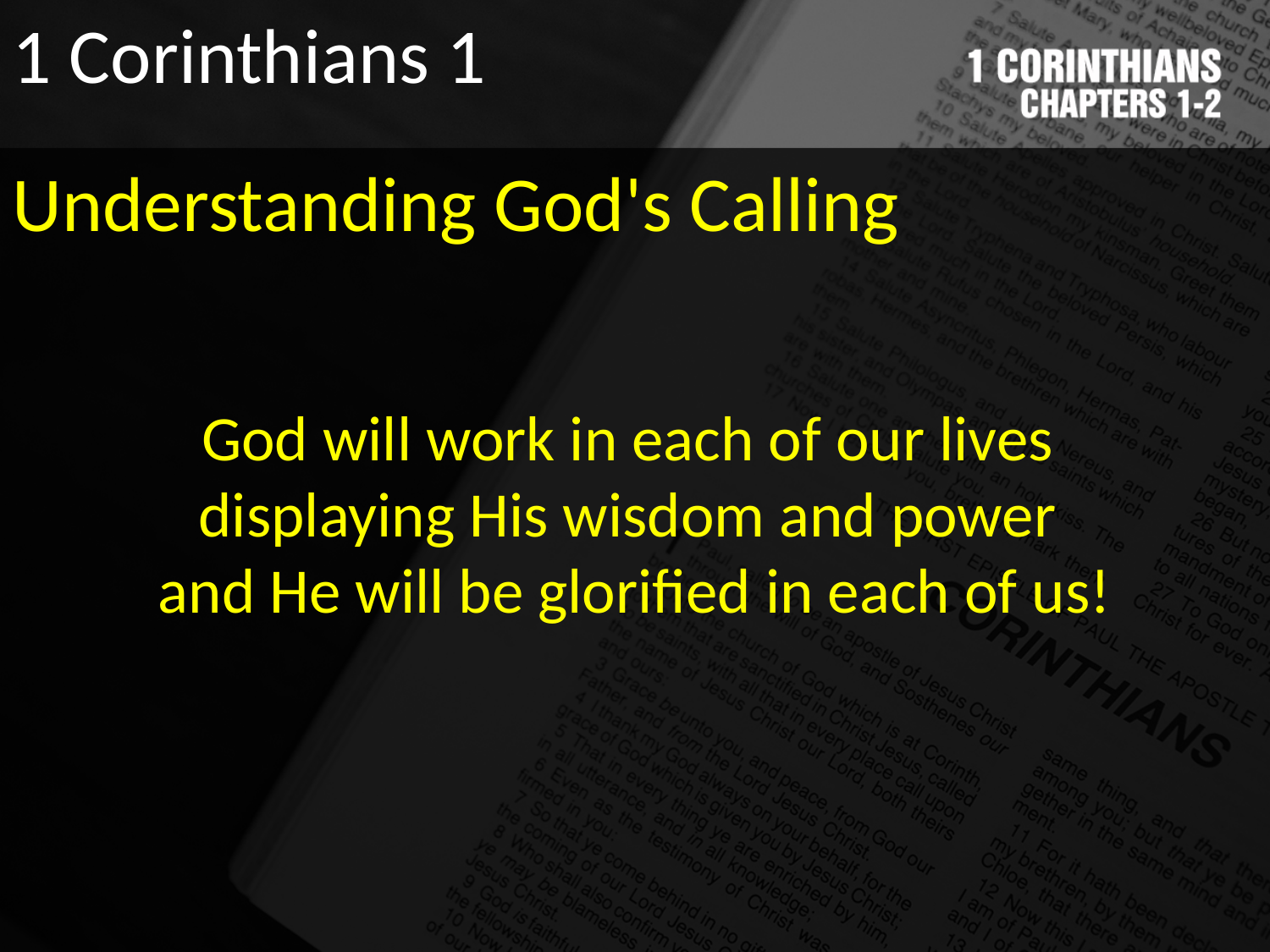

1 Corinthians 1
Understanding God's Calling
God will work in each of our lives
displaying His wisdom and power
and He will be glorified in each of us!